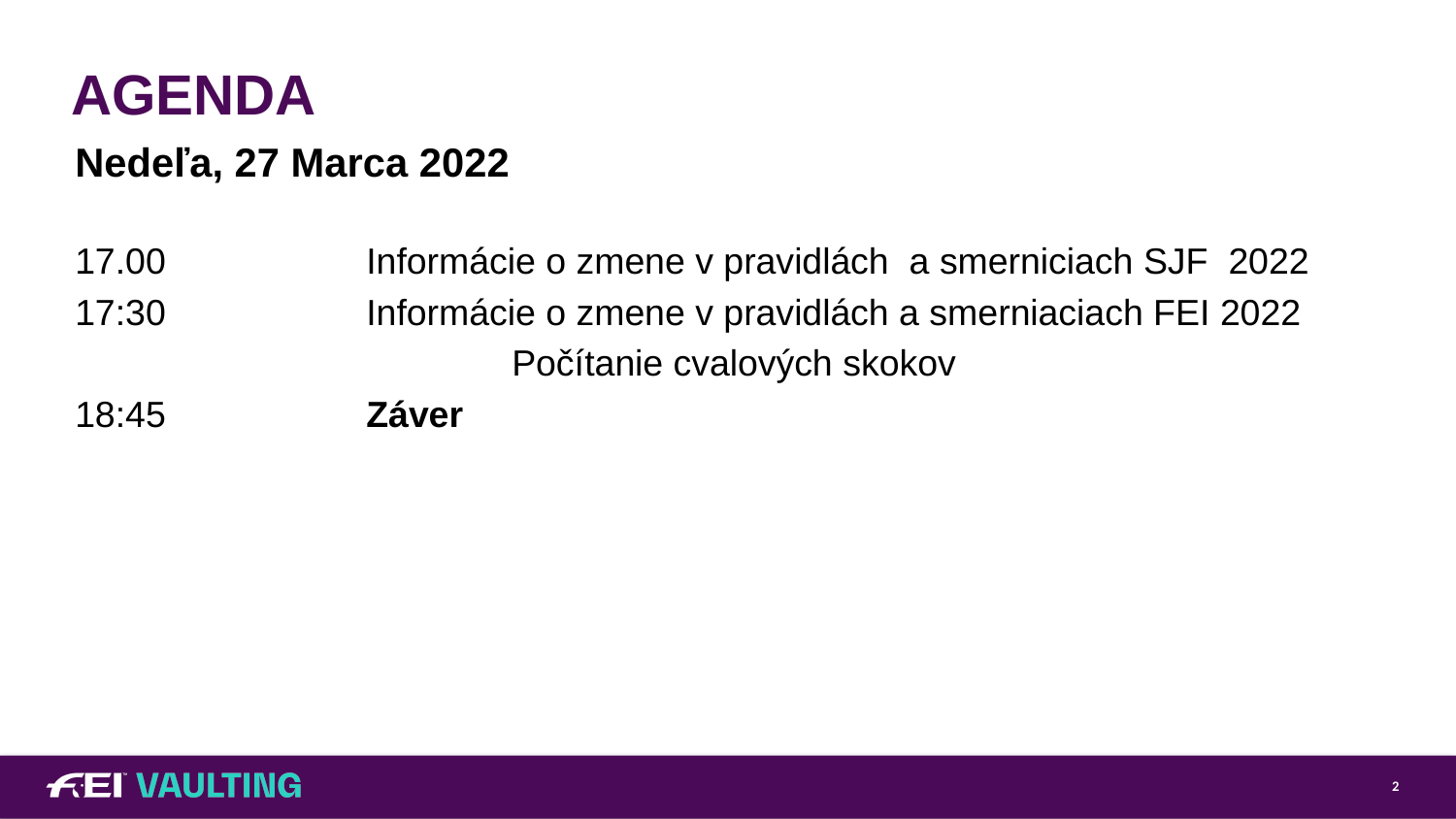

# AGENDA
Nedeľa, 27 Marca 2022

17.00   		Informácie o zmene v pravidlách  a smerniciach SJF  2022
17:30		Informácie o zmene v pravidlách a smerniaciach FEI 2022
  			Počítanie cvalových skokov
18:45		Záver